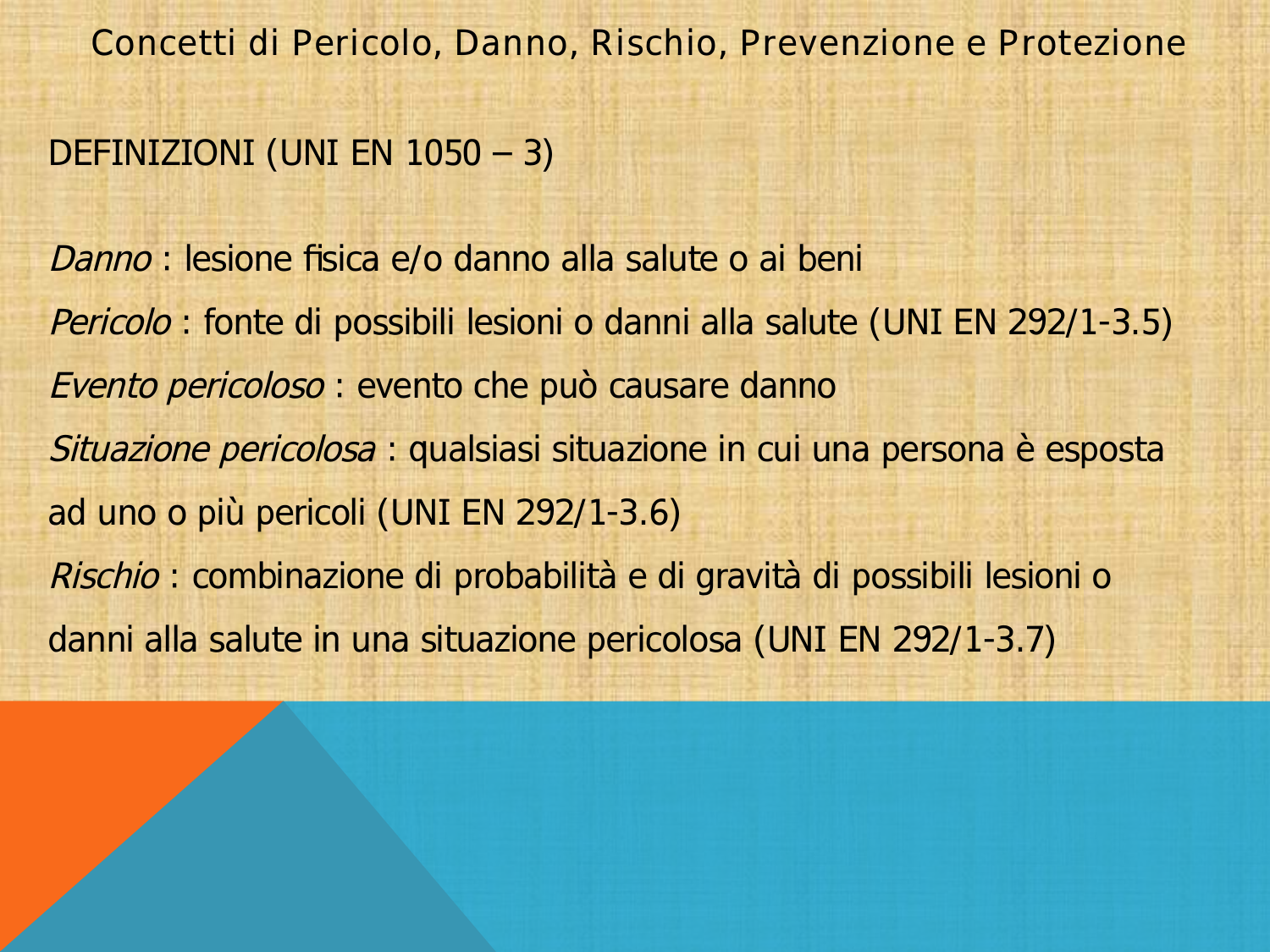

Concetti di Pericolo, Danno, Rischio, Prevenzione e Protezione
DEFINIZIONI (UNI EN 1050 – 3)

Danno : lesione fisica e/o danno alla salute o ai beni
Pericolo : fonte di possibili lesioni o danni alla salute (UNI EN 292/1-3.5)
Evento pericoloso : evento che può causare danno
Situazione pericolosa : qualsiasi situazione in cui una persona è esposta ad uno o più pericoli (UNI EN 292/1-3.6)
Rischio : combinazione di probabilità e di gravità di possibili lesioni o danni alla salute in una situazione pericolosa (UNI EN 292/1-3.7)